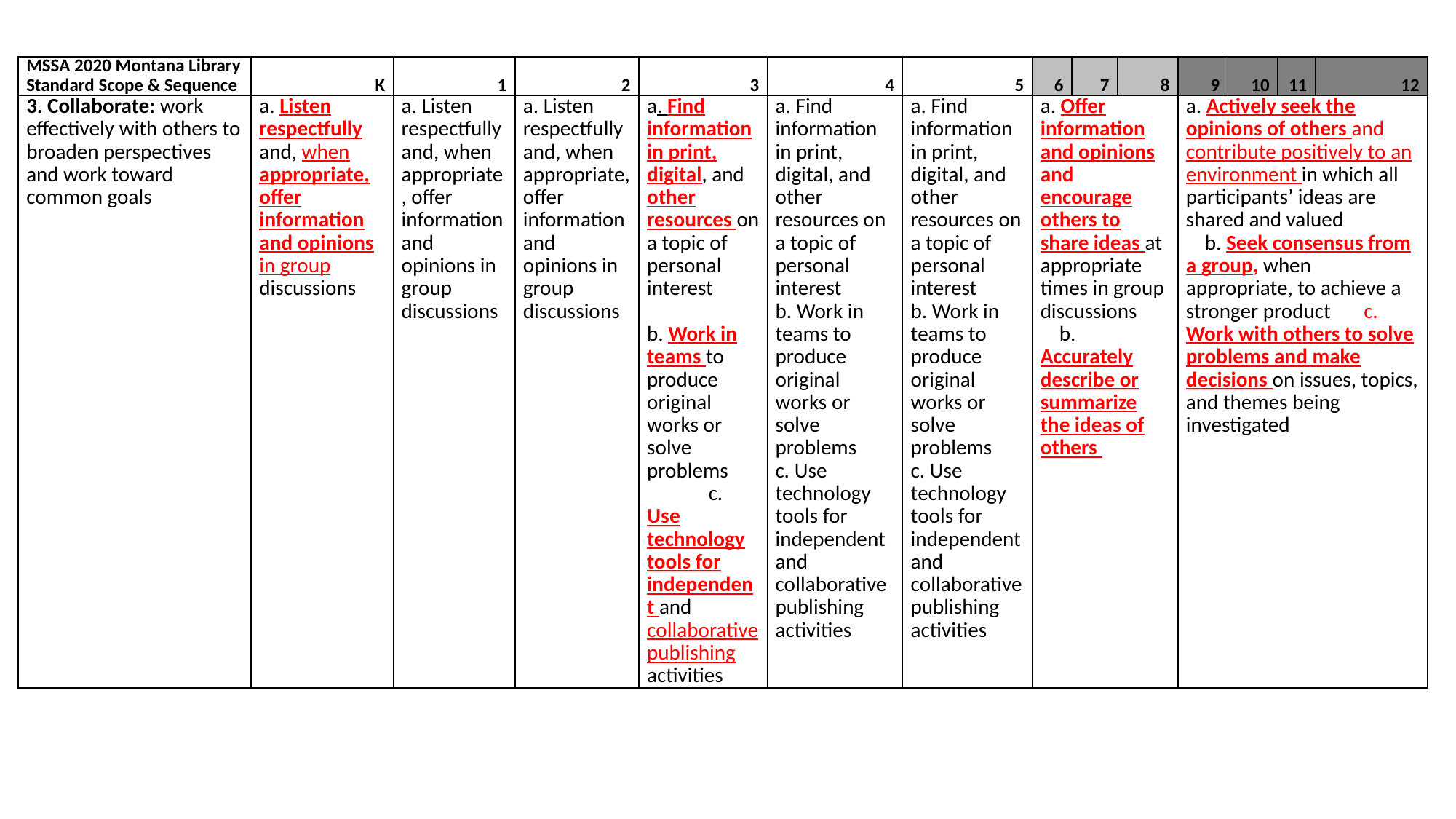

| MSSA 2020 Montana Library Standard Scope & Sequence | K | 1 | 2 | 3 | 4 | 5 | 6 | 7 | 8 | 9 | 10 | 11 | 12 |
| --- | --- | --- | --- | --- | --- | --- | --- | --- | --- | --- | --- | --- | --- |
| 3. Collaborate: work effectively with others to broaden perspectives and work toward common goals | a. Listen respectfully and, when appropriate, offer information and opinions in group discussions | a. Listen respectfully and, when appropriate, offer information and opinions in group discussions | a. Listen respectfully and, when appropriate, offer information and opinions in group discussions | a. Find information in print, digital, and other resources on a topic of personal interest b. Work in teams to produce original works or solve problems c. Use technology tools for independent and collaborative publishing activities | a. Find information in print, digital, and other resources on a topic of personal interest b. Work in teams to produce original works or solve problems c. Use technology tools for independent and collaborative publishing activities | a. Find information in print, digital, and other resources on a topic of personal interest b. Work in teams to produce original works or solve problems c. Use technology tools for independent and collaborative publishing activities | a. Offer information and opinions and encourage others to share ideas at appropriate times in group discussions b. Accurately describe or summarize the ideas of others |  |  | a. Actively seek the opinions of others and contribute positively to an environment in which all participants’ ideas are shared and valued b. Seek consensus from a group, when appropriate, to achieve a stronger product c. Work with others to solve problems and make decisions on issues, topics, and themes being investigated |  |  |  |